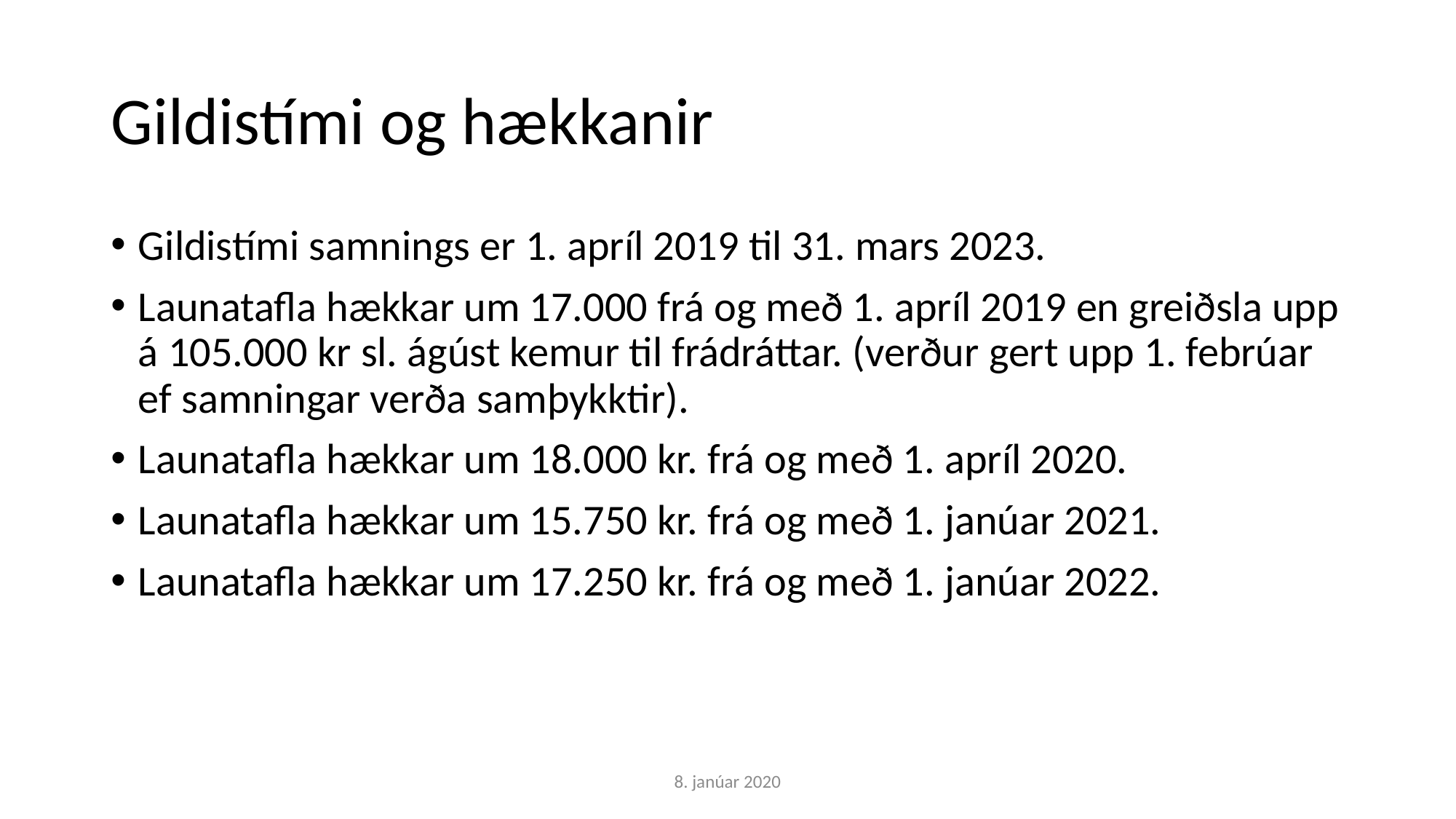

# Gildistími og hækkanir
Gildistími samnings er 1. apríl 2019 til 31. mars 2023.
Launatafla hækkar um 17.000 frá og með 1. apríl 2019 en greiðsla upp á 105.000 kr sl. ágúst kemur til frádráttar. (verður gert upp 1. febrúar ef samningar verða samþykktir).
Launatafla hækkar um 18.000 kr. frá og með 1. apríl 2020.
Launatafla hækkar um 15.750 kr. frá og með 1. janúar 2021.
Launatafla hækkar um 17.250 kr. frá og með 1. janúar 2022.

8. janúar 2020